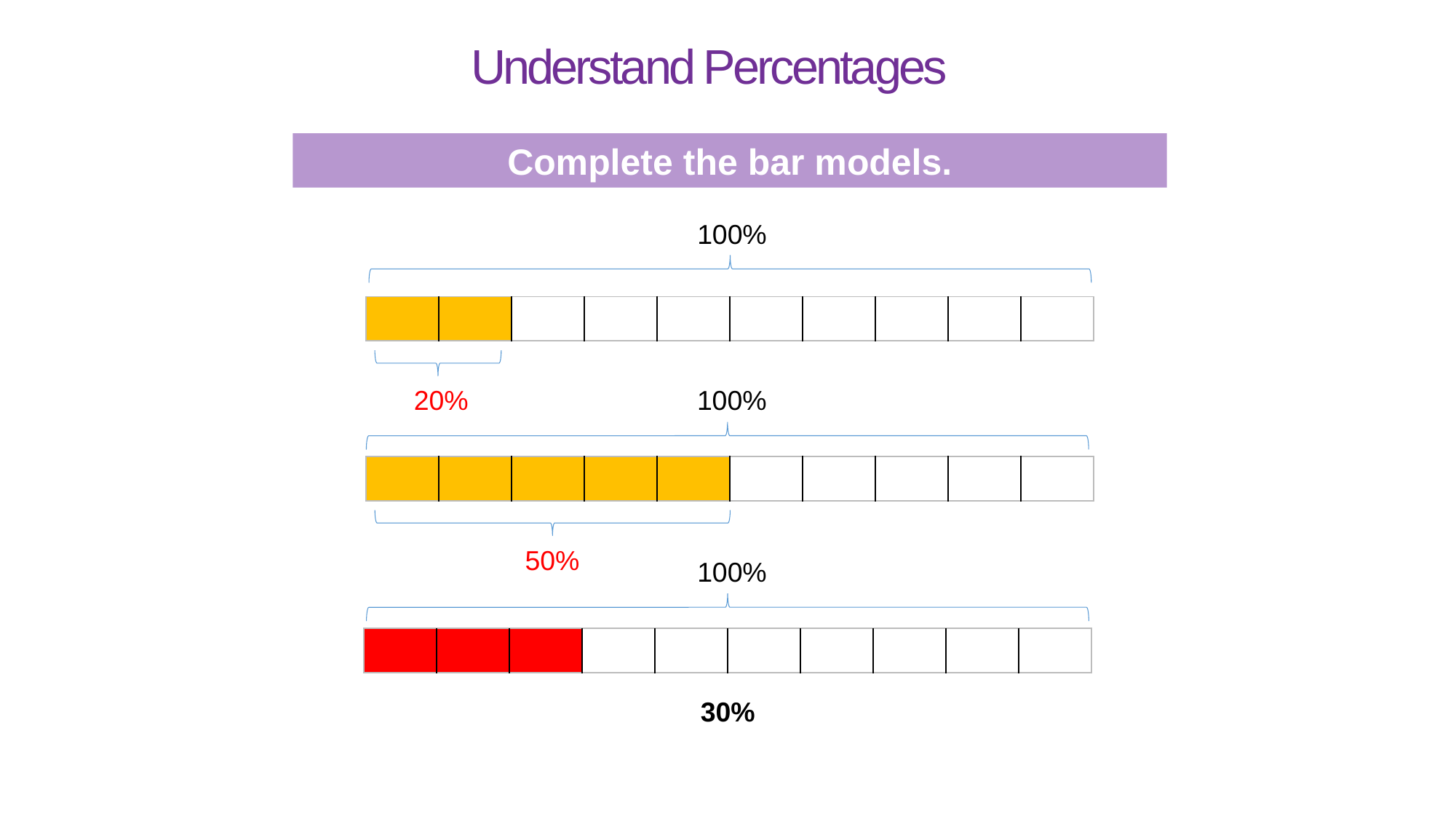

Understand Percentages

Complete the bar models.
100%

|  |  |  |  |  |  |  |  |  |  |
| --- | --- | --- | --- | --- | --- | --- | --- | --- | --- |

20%
100%
|  |  |  |  |  |  |  |  |  |  |
| --- | --- | --- | --- | --- | --- | --- | --- | --- | --- |
50%
100%
|  |  |  |  |  |  |  |  |  |  |
| --- | --- | --- | --- | --- | --- | --- | --- | --- | --- |
30%